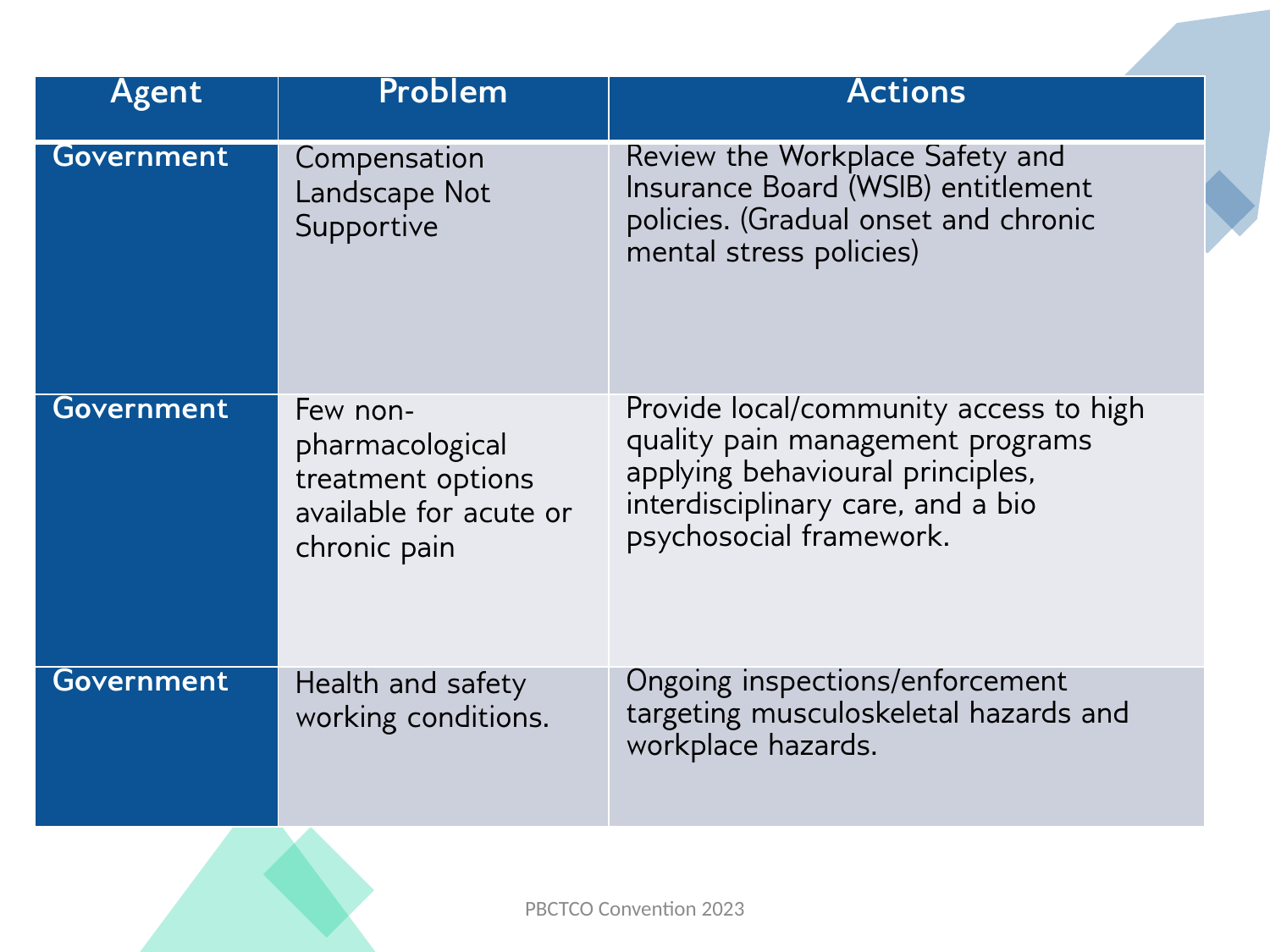

| Agent | Problem | Actions |
| --- | --- | --- |
| Government | Compensation Landscape Not Supportive | Review the Workplace Safety and Insurance Board (WSIB) entitlement policies. (Gradual onset and chronic mental stress policies) |
| Government | Few non-pharmacological treatment options available for acute or chronic pain | Provide local/community access to high quality pain management programs applying behavioural principles, interdisciplinary care, and a bio psychosocial framework. |
| Government | Health and safety working conditions. | Ongoing inspections/enforcement targeting musculoskeletal hazards and workplace hazards. |

PBCTCO Convention 2023